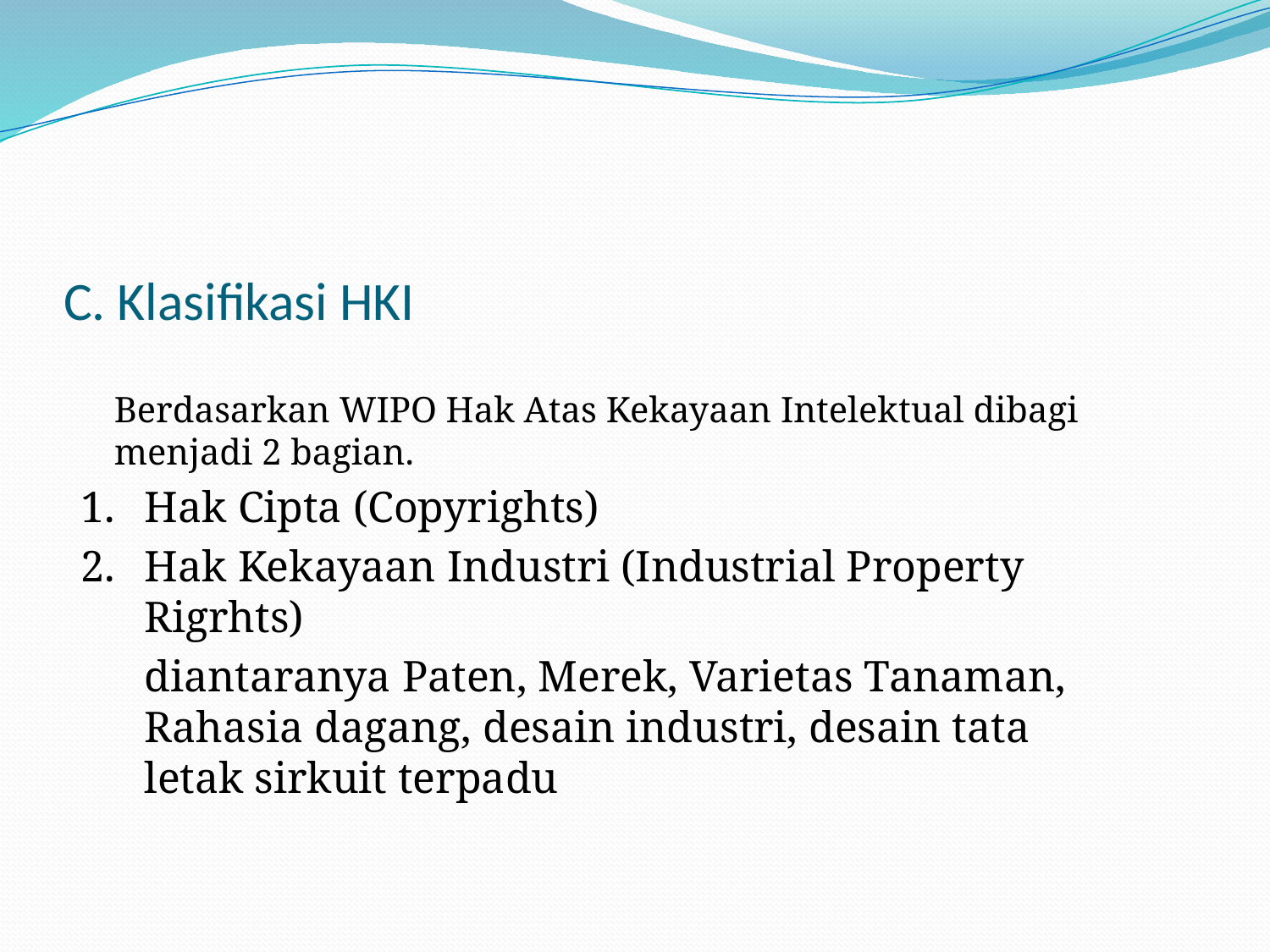

# C. Klasifikasi HKI
	Berdasarkan WIPO Hak Atas Kekayaan Intelektual dibagi menjadi 2 bagian.
Hak Cipta (Copyrights)
Hak Kekayaan Industri (Industrial Property Rigrhts)
	diantaranya Paten, Merek, Varietas Tanaman, Rahasia dagang, desain industri, desain tata letak sirkuit terpadu